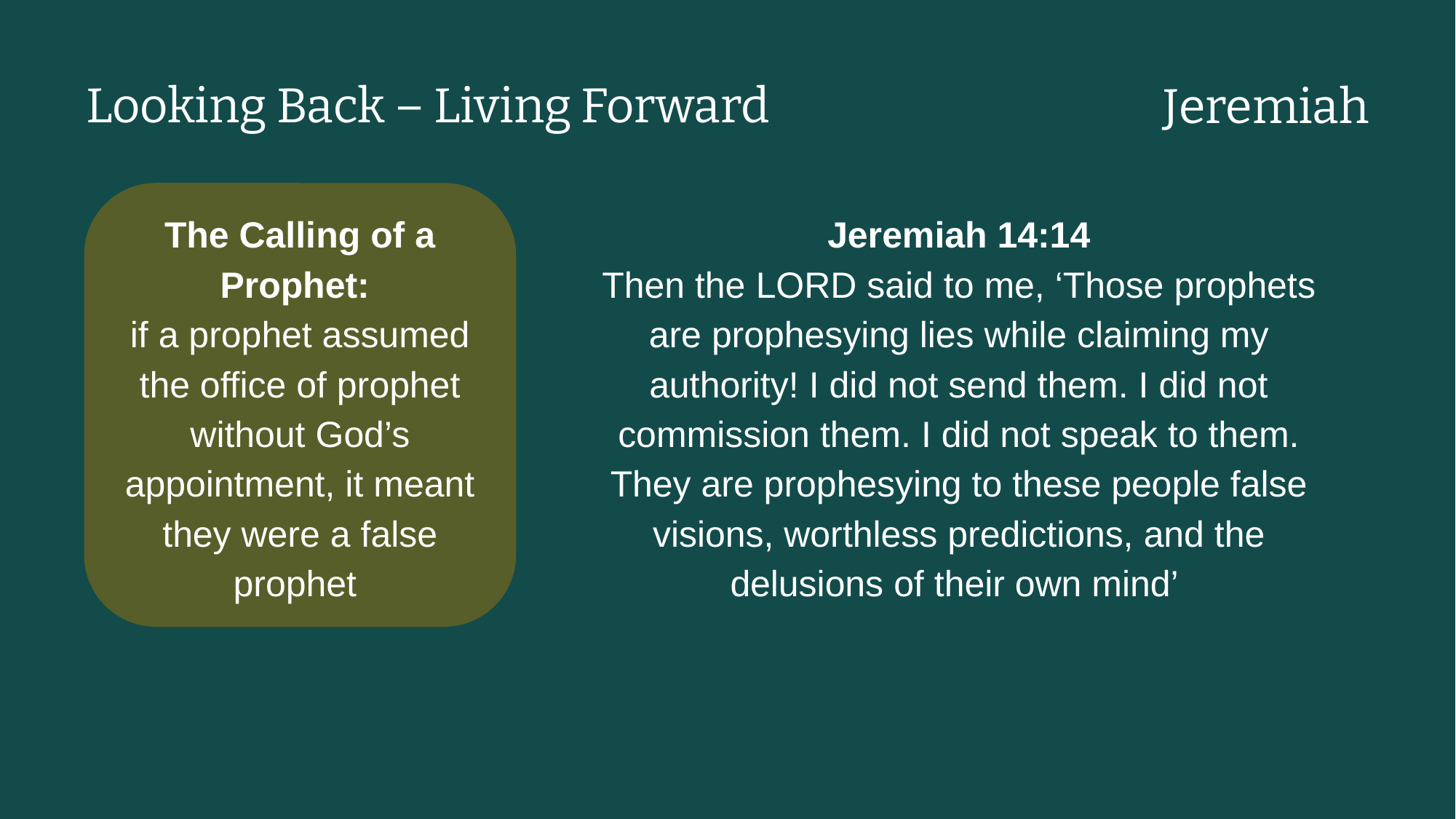

# Looking Back – Living Forward
Jeremiah
The Calling of a Prophet:
if a prophet assumed the office of prophet without God’s appointment, it meant they were a false prophet
Jeremiah 14:14
Then the Lord said to me, ‘Those prophets are prophesying lies while claiming my authority! I did not send them. I did not commission them. I did not speak to them. They are prophesying to these people false visions, worthless predictions, and the delusions of their own mind’